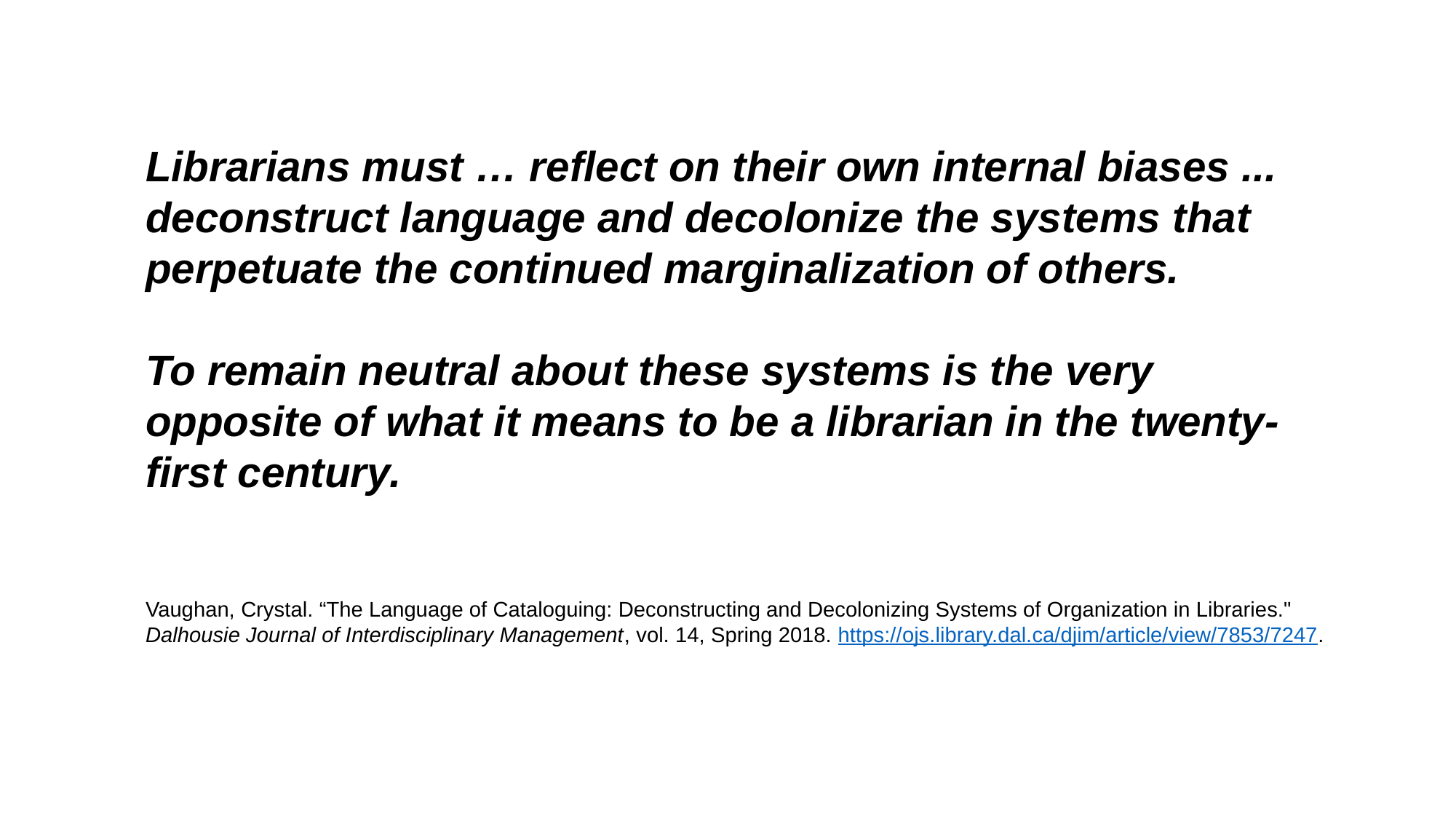

Librarians must … reflect on their own internal biases ... deconstruct language and decolonize the systems that perpetuate the continued marginalization of others.

To remain neutral about these systems is the very opposite of what it means to be a librarian in the twenty-first century.

Vaughan, Crystal. “The Language of Cataloguing: Deconstructing and Decolonizing Systems of Organization in Libraries."
Dalhousie Journal of Interdisciplinary Management, vol. 14, Spring 2018. https://ojs.library.dal.ca/djim/article/view/7853/7247.